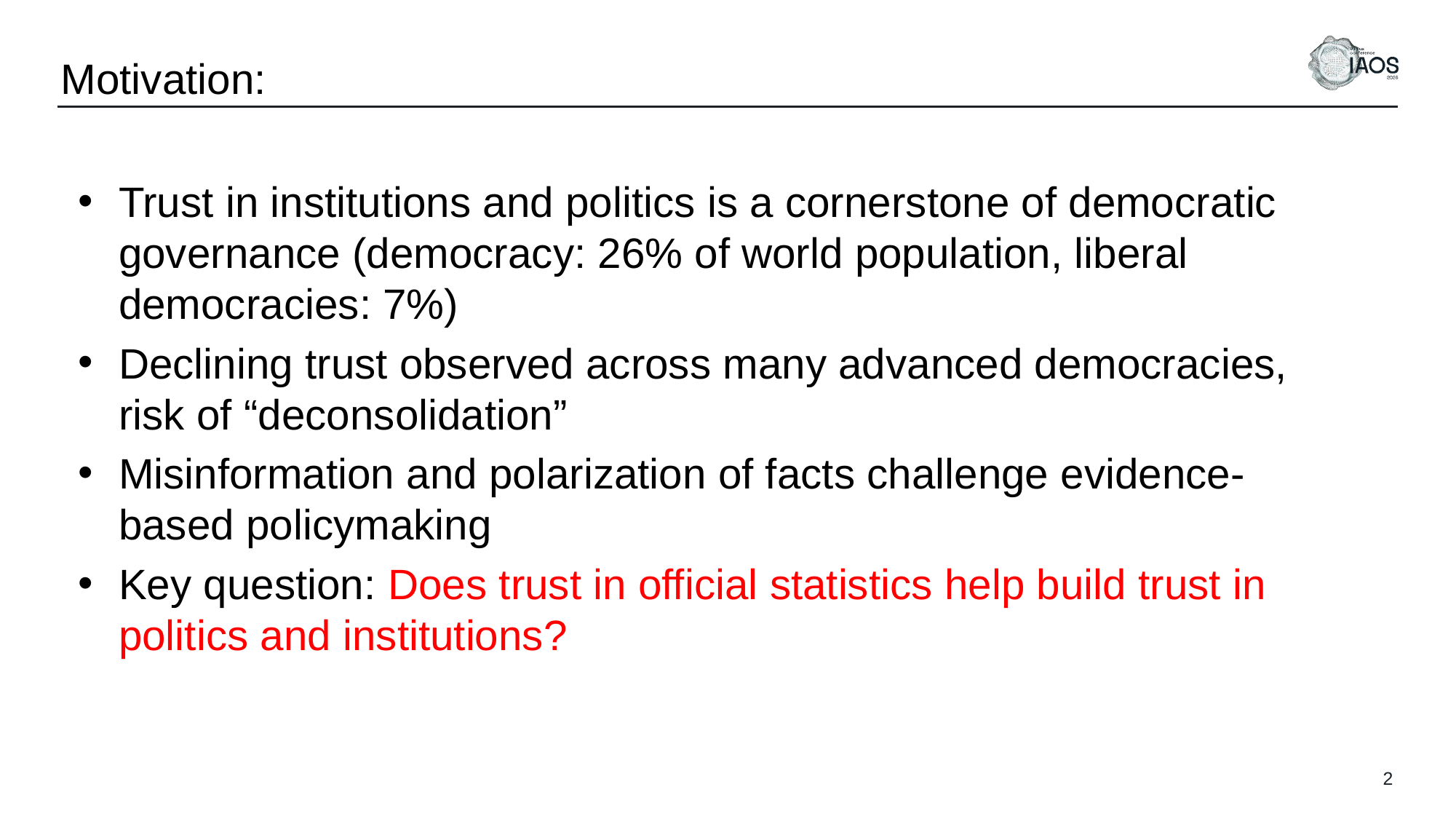

Motivation:
Trust in institutions and politics is a cornerstone of democratic governance (democracy: 26% of world population, liberal democracies: 7%)
Declining trust observed across many advanced democracies, risk of “deconsolidation”
Misinformation and polarization of facts challenge evidence-based policymaking
Key question: Does trust in official statistics help build trust in politics and institutions?